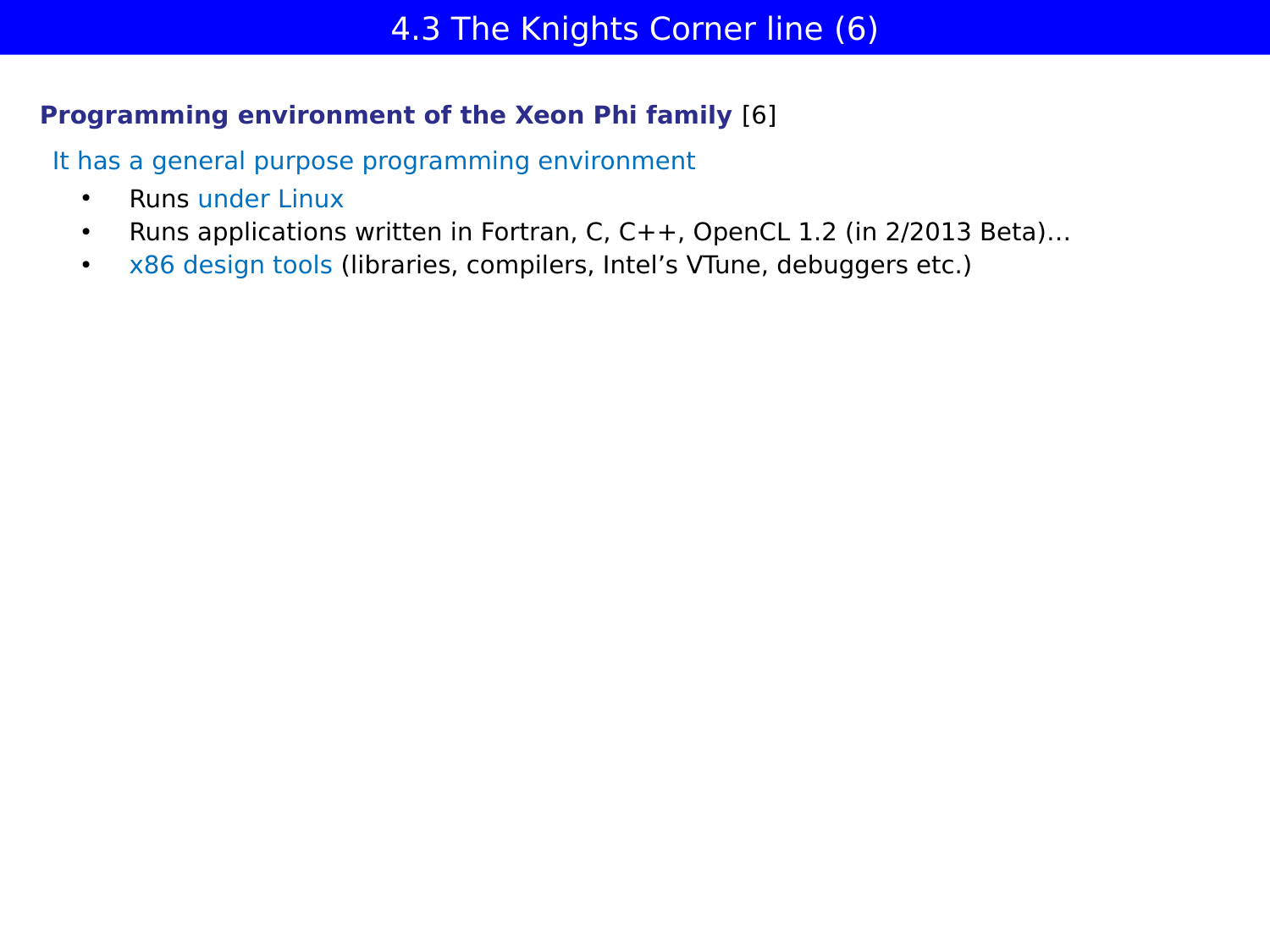

# 4.3 The Knights Corner line (6)
Programming environment of the Xeon Phi family [6]
It has a general purpose programming environment
 Runs under Linux
 Runs applications written in Fortran, C, C++, OpenCL 1.2 (in 2/2013 Beta)…
 x86 design tools (libraries, compilers, Intel’s VTune, debuggers etc.)